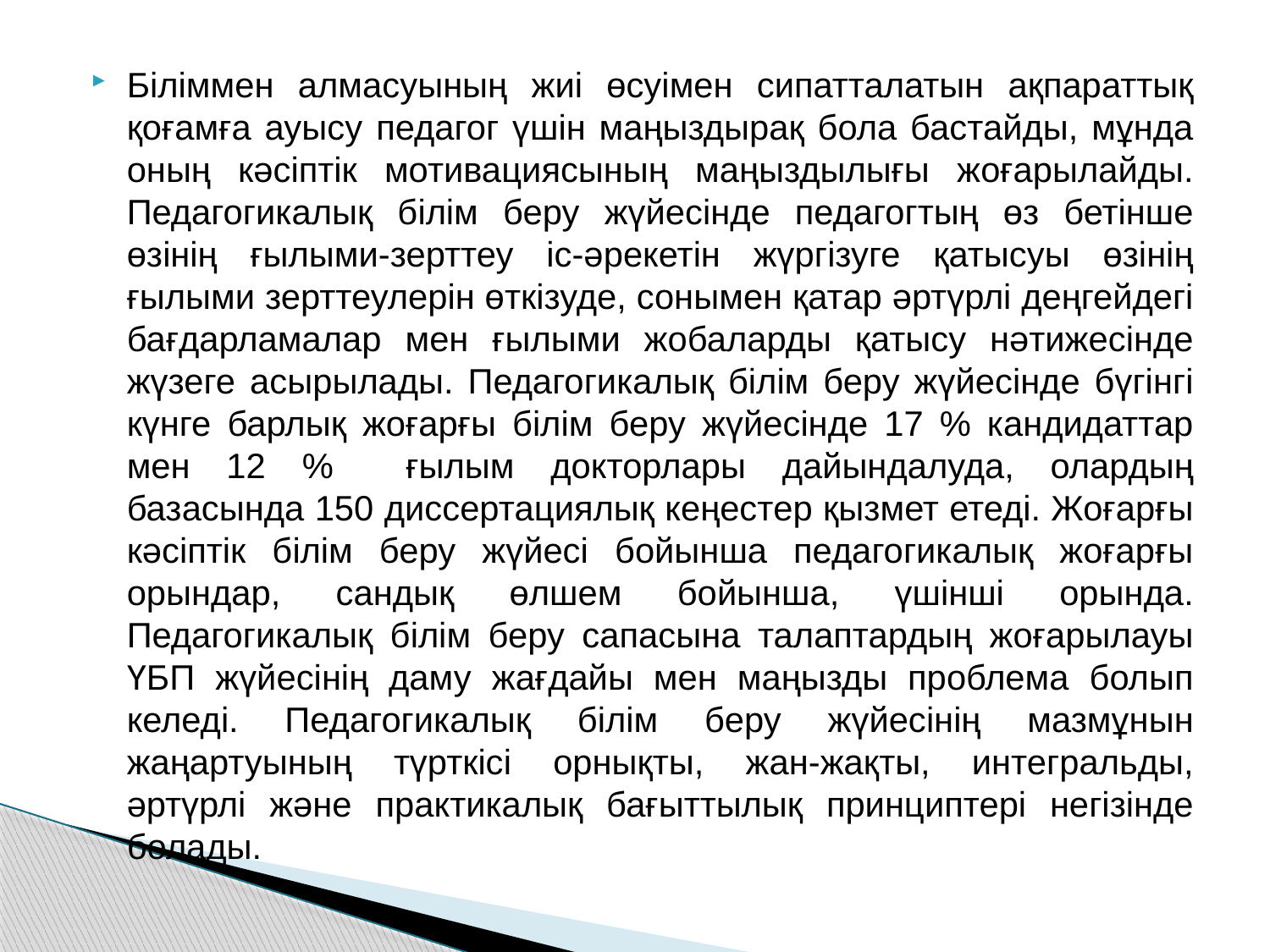

Біліммен алмасуының жиі өсуімен сипатталатын ақпараттық қоғамға ауысу педагог үшін маңыздырақ бола бастайды, мұнда оның кәсіптік мотивациясының маңыздылығы жоғарылайды. Педагогикалық білім беру жүйесінде педагогтың өз бетінше өзінің ғылыми-зерттеу іс-әрекетін жүргізуге қатысуы өзінің ғылыми зерттеулерін өткізуде, сонымен қатар әртүрлі деңгейдегі бағдарламалар мен ғылыми жобаларды қатысу нәтижесінде жүзеге асырылады. Педагогикалық білім беру жүйесінде бүгінгі күнге барлық жоғарғы білім беру жүйесінде 17 % кандидаттар мен 12 %  ғылым докторлары дайындалуда, олардың базасында 150 диссертациялық кеңестер қызмет етеді. Жоғарғы кәсіптік білім беру жүйесі бойынша педагогикалық жоғарғы орындар, сандық өлшем бойынша, үшінші орында. Педагогикалық білім беру сапасына талаптардың жоғарылауы ҮБП жүйесінің даму жағдайы мен маңызды проблема болып келеді. Педагогикалық білім беру жүйесінің мазмұнын жаңартуының түрткісі орнықты, жан-жақты, интегральды, әртүрлі және практикалық бағыттылық принциптері негізінде болады.